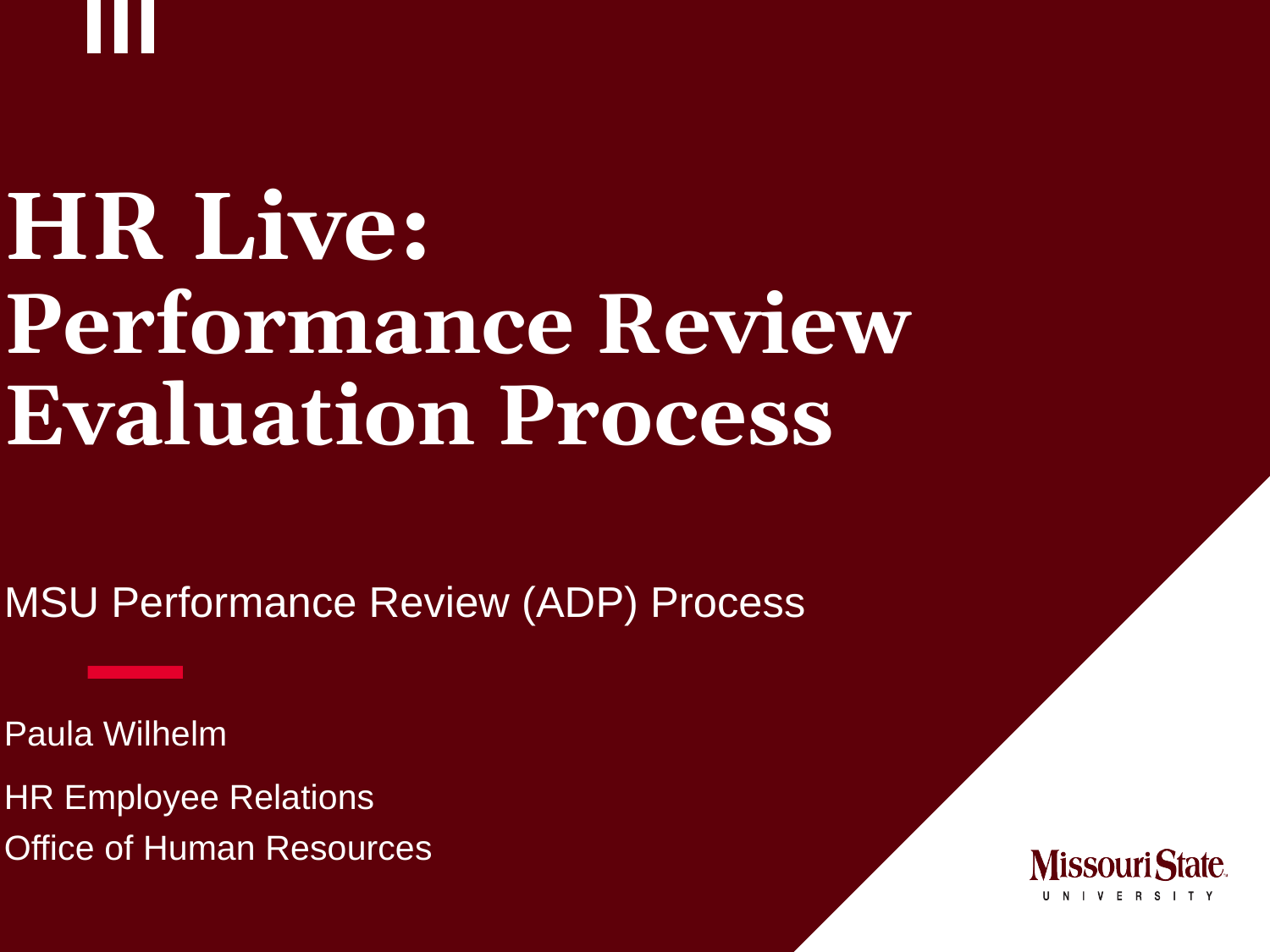

# HR Live: Performance Review Evaluation Process
MSU Performance Review (ADP) Process

Paula Wilhelm
HR Employee Relations
Office of Human Resources